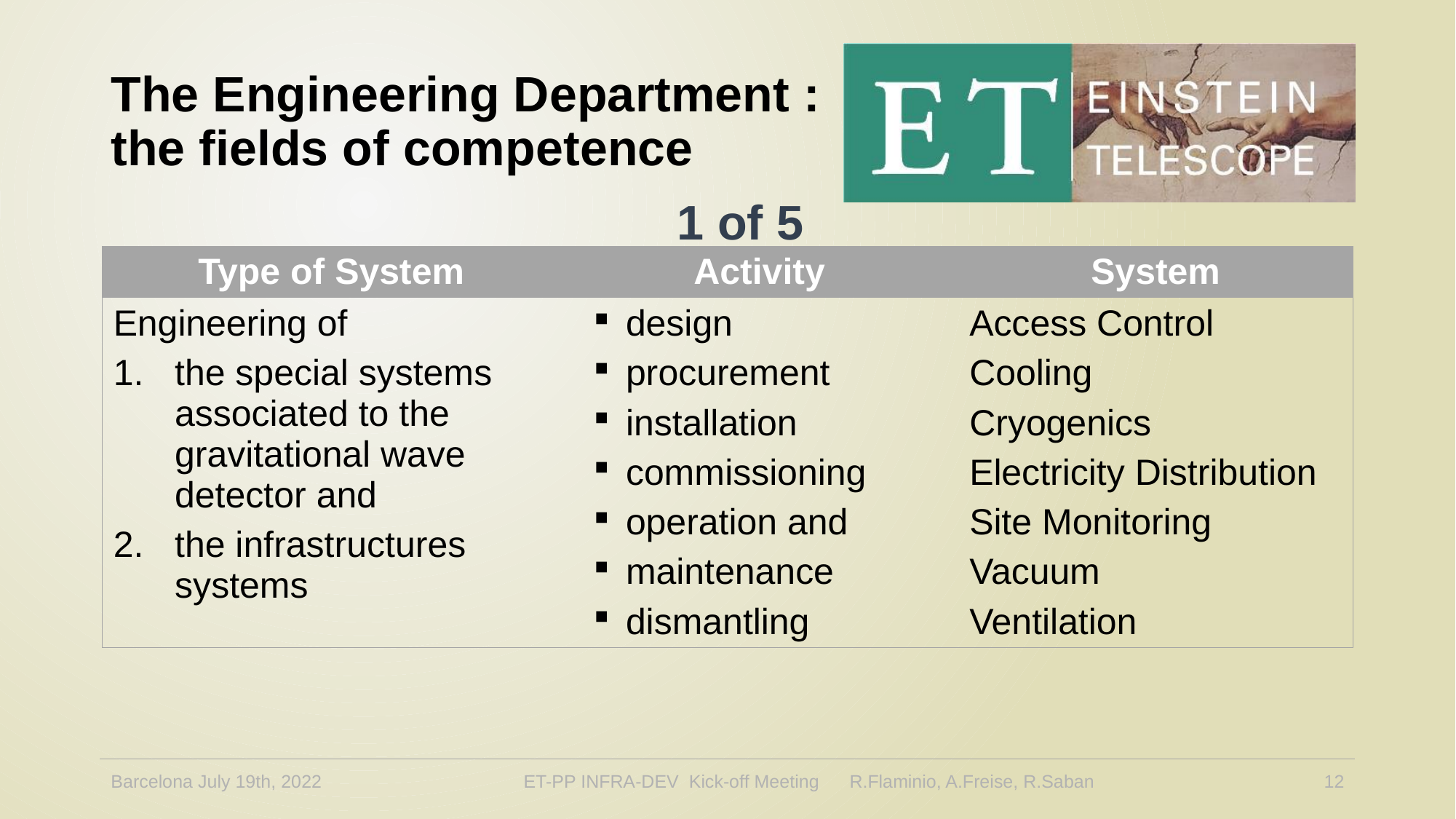

# The Engineering Department : the fields of competence
1 of 5

| Type of System | Activity | System |
| --- | --- | --- |
| Engineering of the special systems associated to the gravitational wave detector and the infrastructures systems | design procurement installation commissioning operation and maintenance dismantling | Access Control Cooling Cryogenics Electricity Distribution Site Monitoring Vacuum Ventilation |
Barcelona July 19th, 2022
ET-PP INFRA-DEV  Kick-off Meeting      R.Flaminio, A.Freise, R.Saban
12